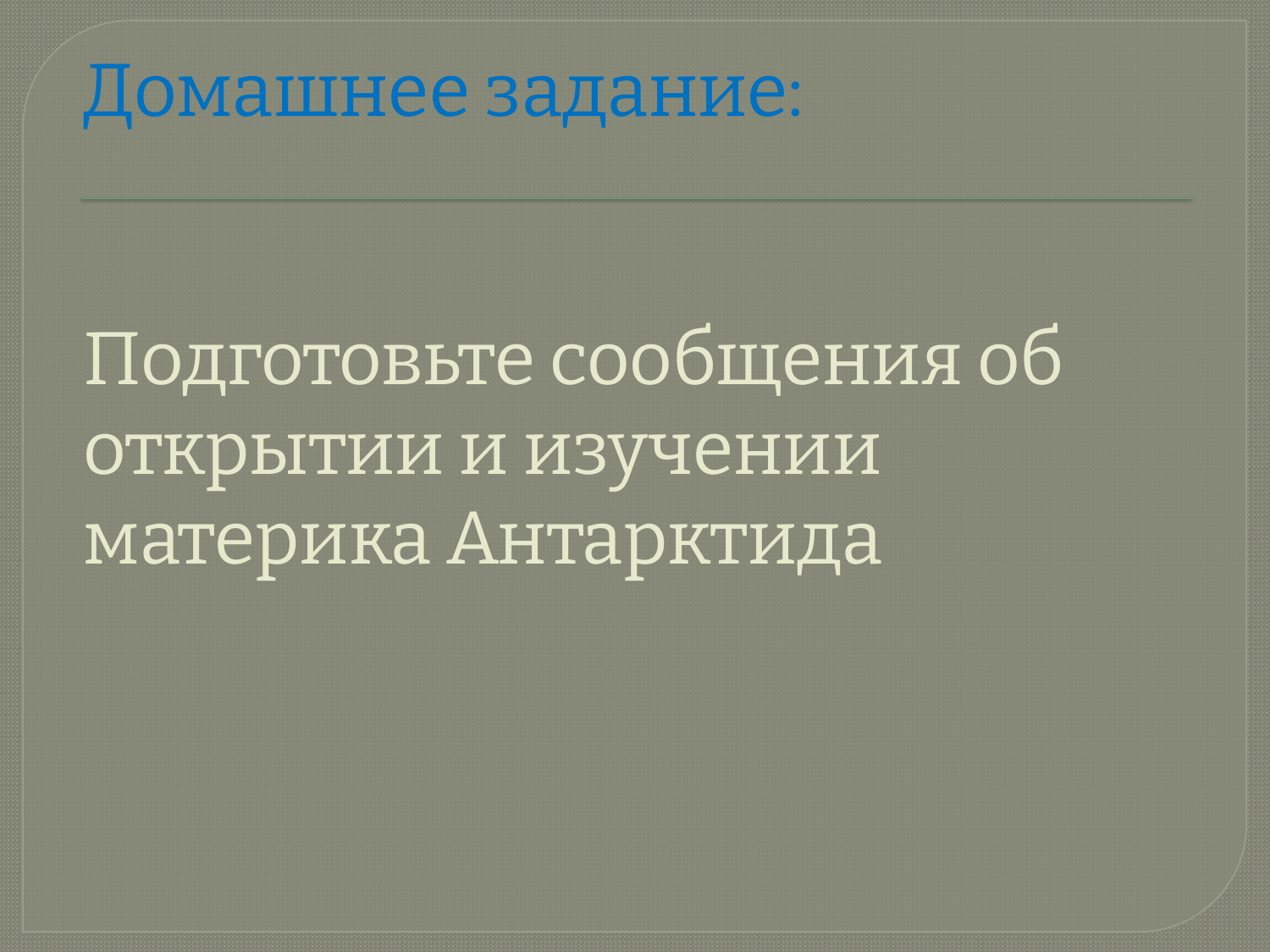

# Домашнее задание: Подготовьте сообщения об открытии и изучении  материка Антарктида